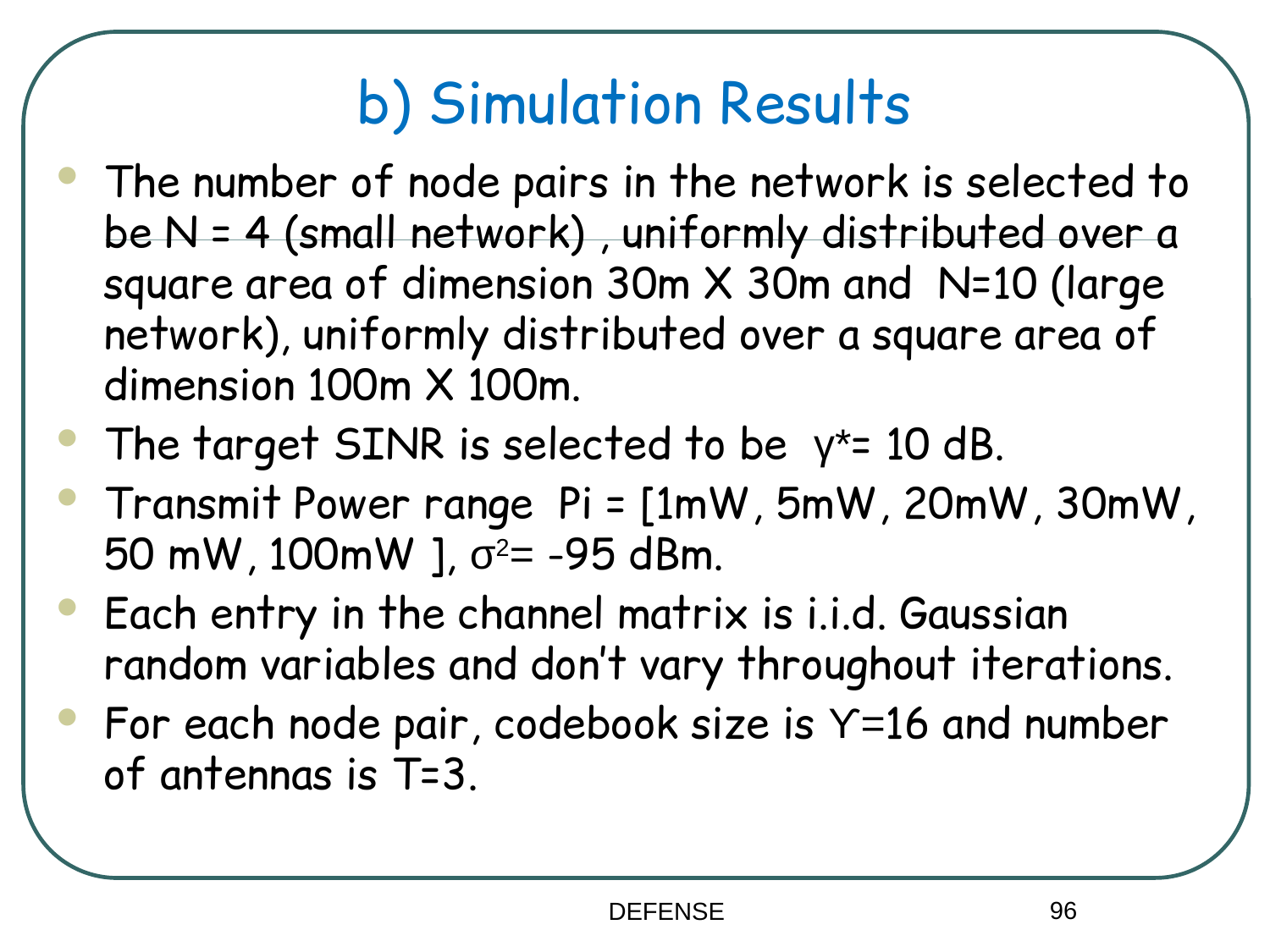

b) Simulation Results
The number of node pairs in the network is selected to be N = 4 (small network) , uniformly distributed over a square area of dimension 30m X 30m and  N=10 (large network), uniformly distributed over a square area of dimension 100m X 100m.
The target SINR is selected to be  γ*= 10 dB.
Transmit Power range  Pi = [1mW, 5mW, 20mW, 30mW, 50 mW, 100mW ], σ2= -95 dBm.
Each entry in the channel matrix is i.i.d. Gaussian random variables and don’t vary throughout iterations.
For each node pair, codebook size is ϒ=16 and number of antennas is T=3.
96
DEFENSE